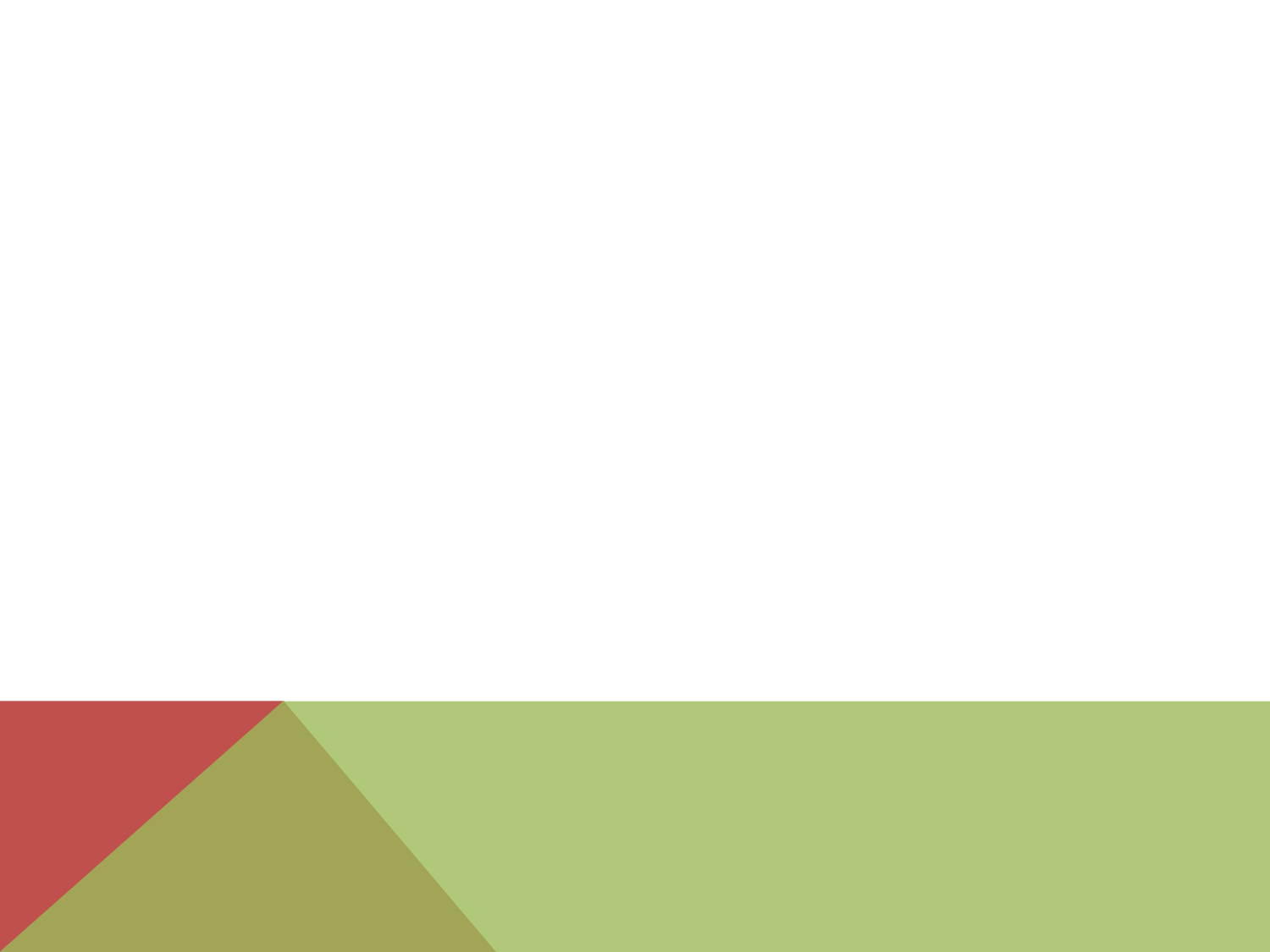

Collaboration with Korean Society ORL-HNS
MOU April 2017
Reciprocal invitation to participate
National & sub(super)specialty societies
to be informed of this cooperation and
asked to submit proposals to Hans Edmund Eckel.
sub(super)specialty societies could rotate in organising sessions at the Korean congress.